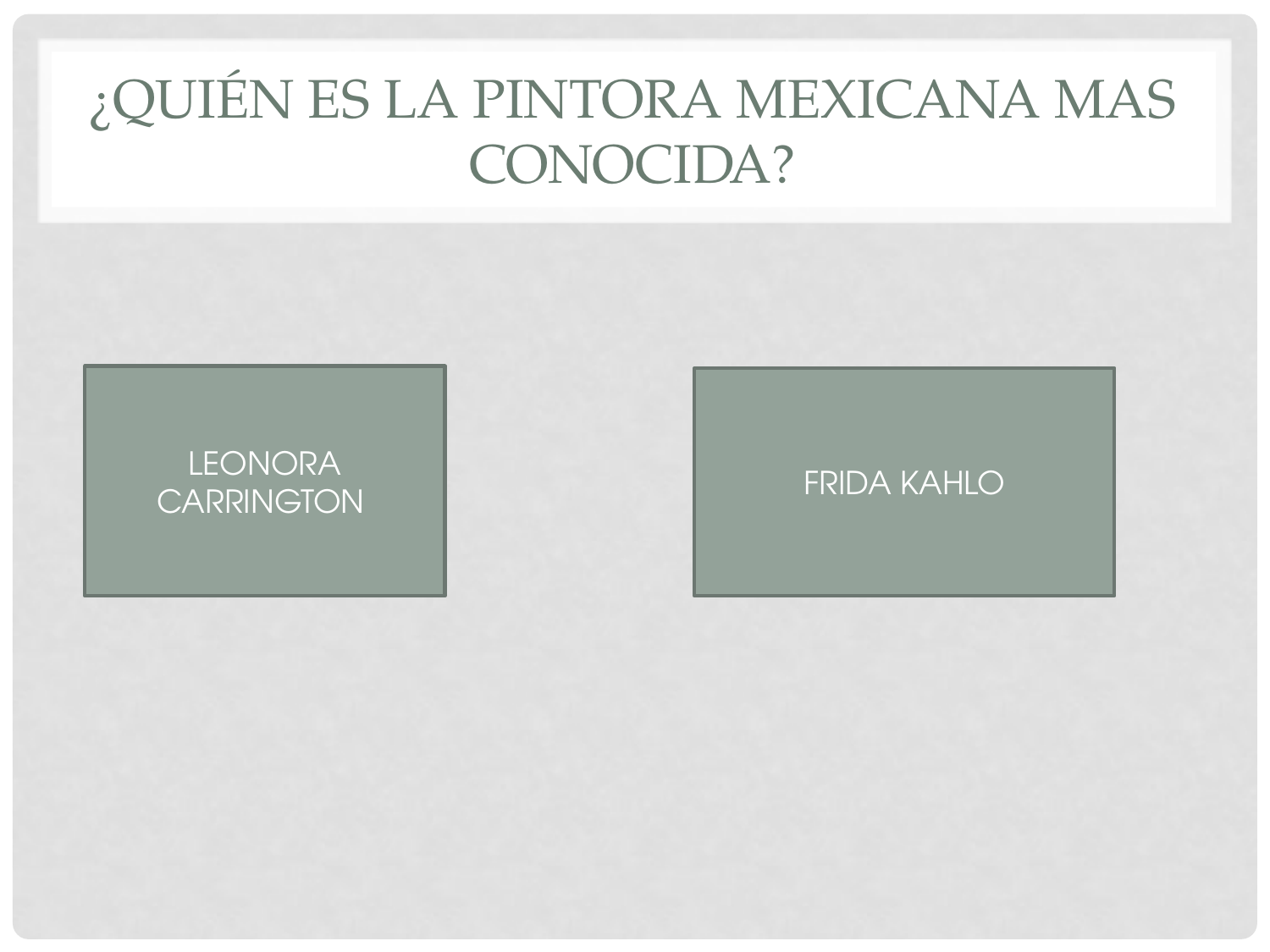

# ¿Quién ES LA PINTORA MEXICANA MAS CONOCIDA?
LEONORA CARRINGTON
FRIDA KAHLO